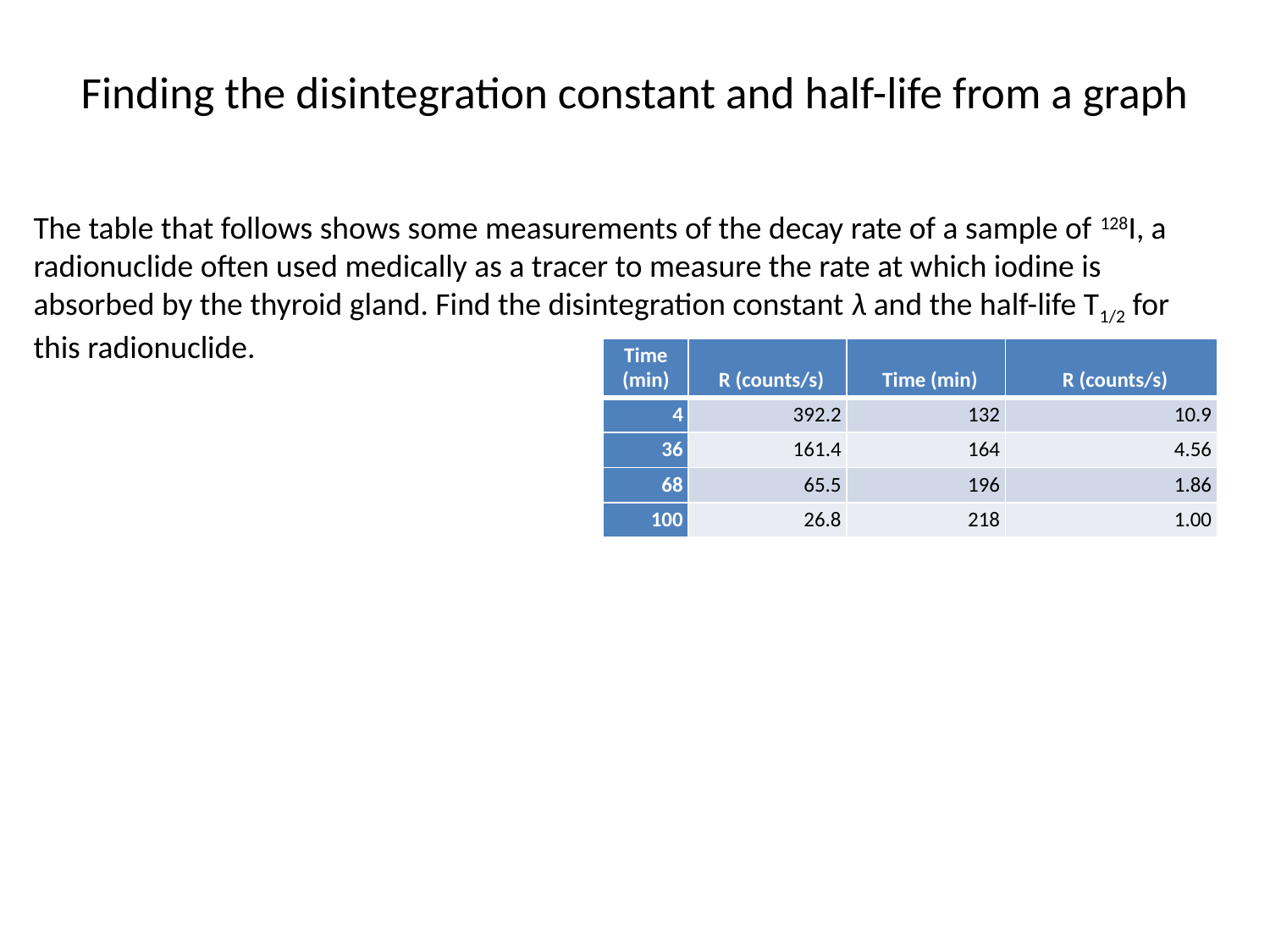

# Finding the disintegration constant and half-life from a graph
The table that follows shows some measurements of the decay rate of a sample of 128I, a radionuclide often used medically as a tracer to measure the rate at which iodine is absorbed by the thyroid gland. Find the disintegration constant λ and the half-life T1/2 for this radionuclide.
| Time (min) | R (counts/s) | Time (min) | R (counts/s) |
| --- | --- | --- | --- |
| 4 | 392.2 | 132 | 10.9 |
| 36 | 161.4 | 164 | 4.56 |
| 68 | 65.5 | 196 | 1.86 |
| 100 | 26.8 | 218 | 1.00 |